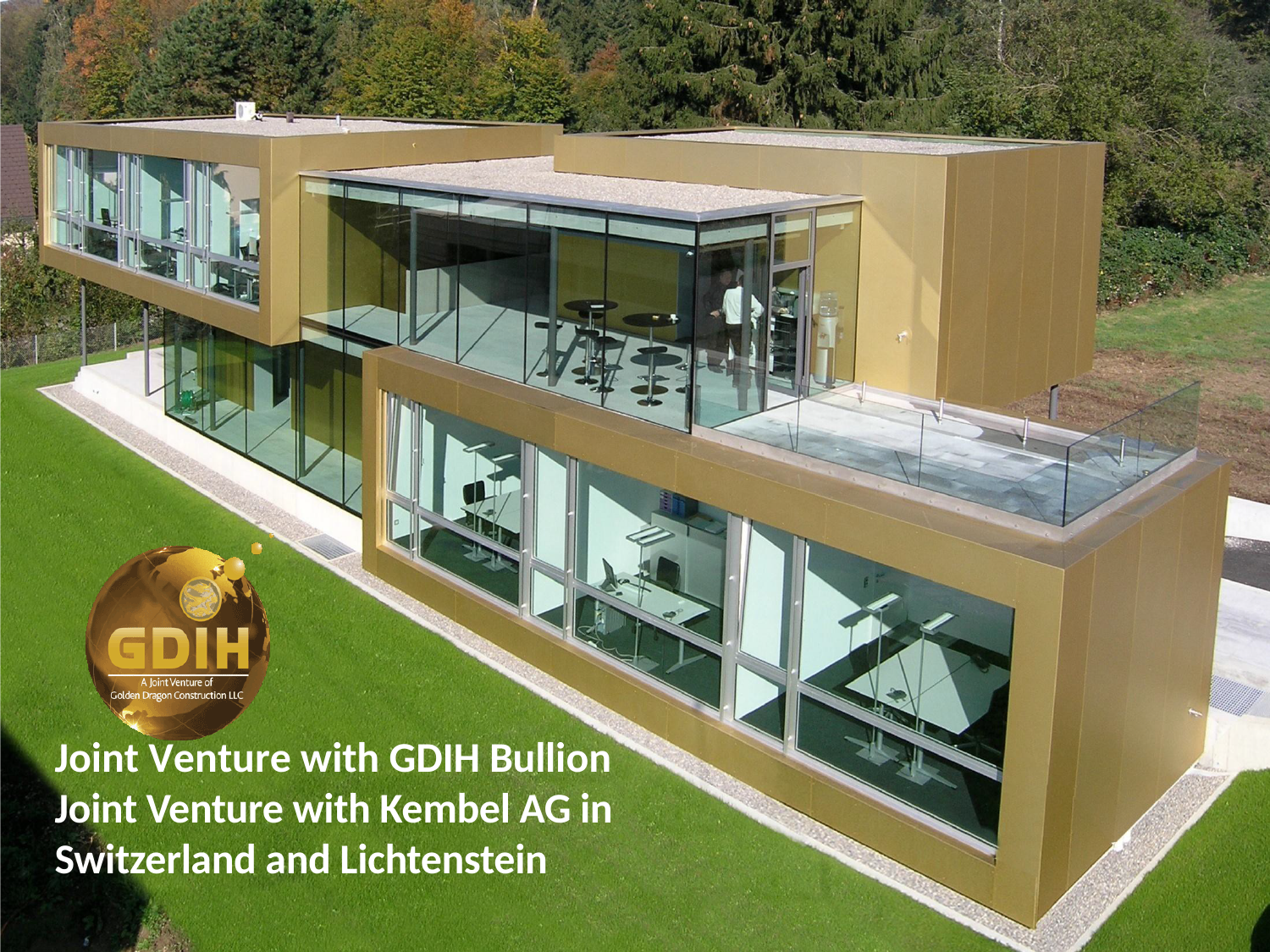

Joint Venture with GDIH Bullion Joint Venture with Kembel AG in Switzerland and Lichtenstein